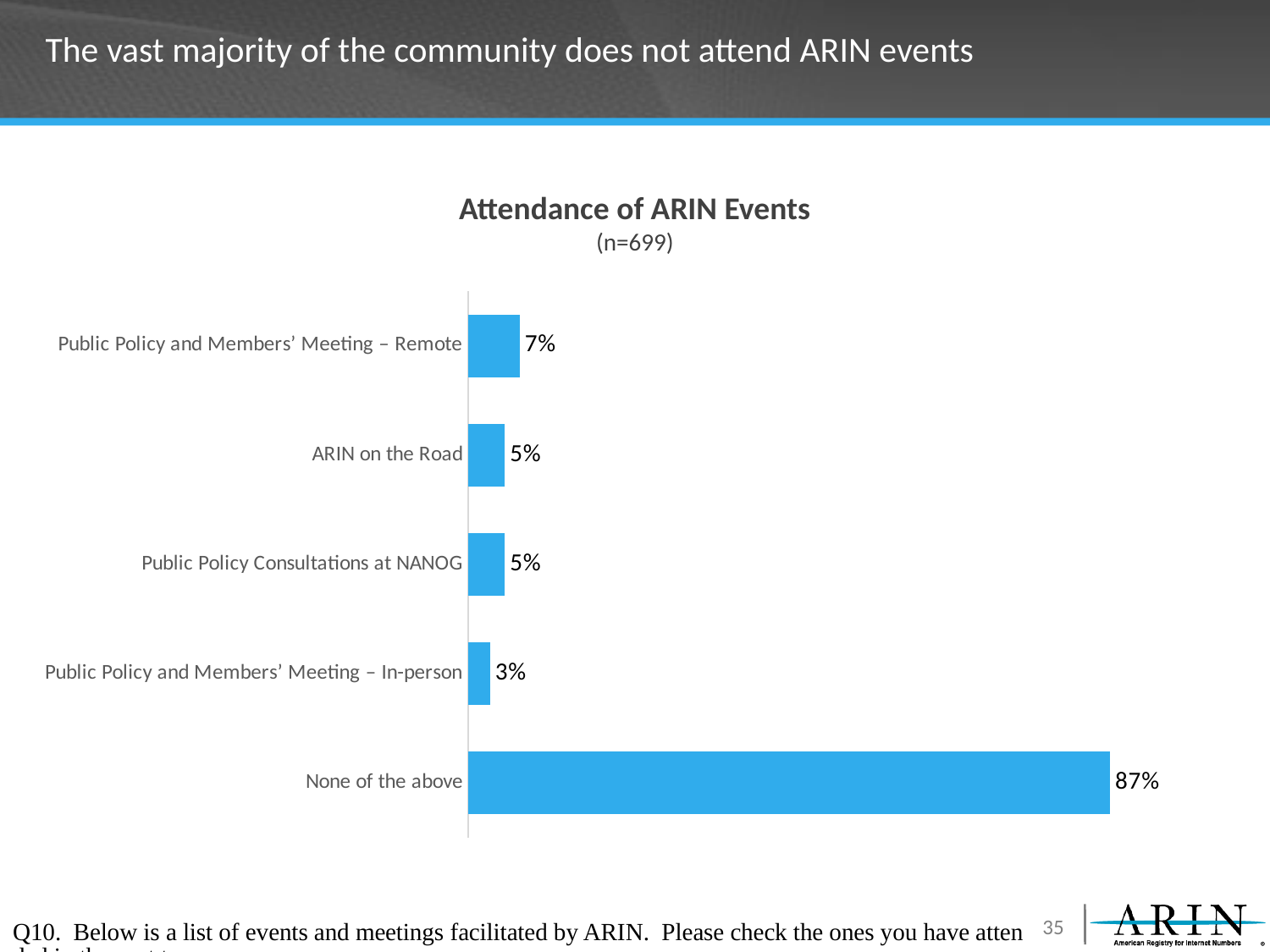

# The vast majority of the community does not attend ARIN events
Attendance of ARIN Events
(n=699)

### Chart

| Category | Column4 |
|---|---|
| Public Policy and Members’ Meeting – Remote | 0.07 |
| ARIN on the Road | 0.05 |
| Public Policy Consultations at NANOG | 0.05 |
| Public Policy and Members’ Meeting – In-person | 0.03 |
| None of the above | 0.870000000000001 |
Q10.  Below is a list of events and meetings facilitated by ARIN.  Please check the ones you have attended in the past two years
35